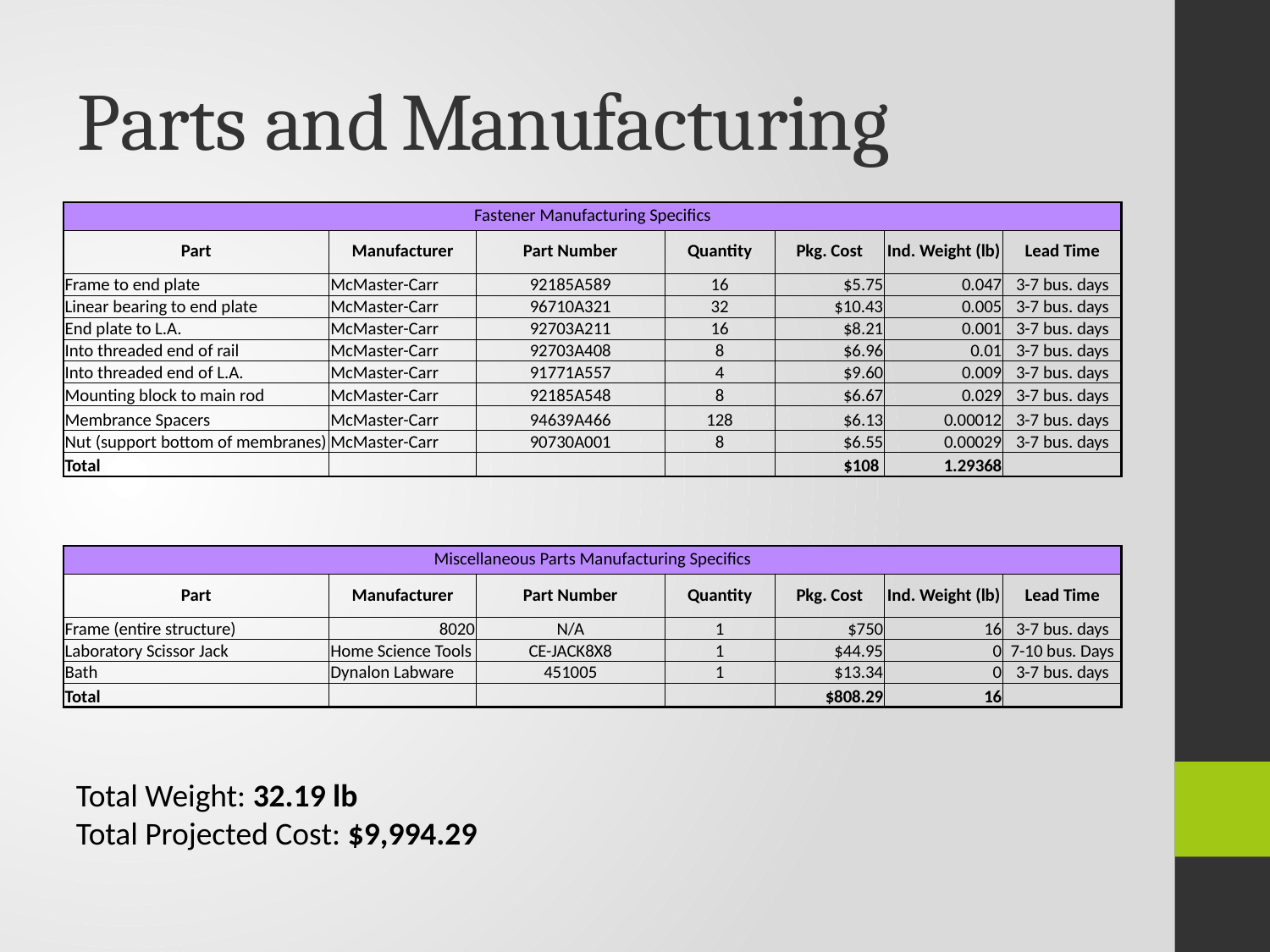

# Parts and Manufacturing
| Fastener Manufacturing Specifics |  |  |  |  |  |  |
| --- | --- | --- | --- | --- | --- | --- |
| Part | Manufacturer | Part Number | Quantity | Pkg. Cost | Ind. Weight (lb) | Lead Time |
| Frame to end plate | McMaster-Carr | 92185A589 | 16 | $5.75 | 0.047 | 3-7 bus. days |
| Linear bearing to end plate | McMaster-Carr | 96710A321 | 32 | $10.43 | 0.005 | 3-7 bus. days |
| End plate to L.A. | McMaster-Carr | 92703A211 | 16 | $8.21 | 0.001 | 3-7 bus. days |
| Into threaded end of rail | McMaster-Carr | 92703A408 | 8 | $6.96 | 0.01 | 3-7 bus. days |
| Into threaded end of L.A. | McMaster-Carr | 91771A557 | 4 | $9.60 | 0.009 | 3-7 bus. days |
| Mounting block to main rod | McMaster-Carr | 92185A548 | 8 | $6.67 | 0.029 | 3-7 bus. days |
| Membrance Spacers | McMaster-Carr | 94639A466 | 128 | $6.13 | 0.00012 | 3-7 bus. days |
| Nut (support bottom of membranes) | McMaster-Carr | 90730A001 | 8 | $6.55 | 0.00029 | 3-7 bus. days |
| Total |  |  |  | $108 | 1.29368 |  |

| Miscellaneous Parts Manufacturing Specifics |  |  |  |  |  |  |
| --- | --- | --- | --- | --- | --- | --- |
| Part | Manufacturer | Part Number | Quantity | Pkg. Cost | Ind. Weight (lb) | Lead Time |
| Frame (entire structure) | 8020 | N/A | 1 | $750 | 16 | 3-7 bus. days |
| Laboratory Scissor Jack | Home Science Tools | CE-JACK8X8 | 1 | $44.95 | 0 | 7-10 bus. Days |
| Bath | Dynalon Labware | 451005 | 1 | $13.34 | 0 | 3-7 bus. days |
| Total |  |  |  | $808.29 | 16 |  |
Total Weight: 32.19 lb
Total Projected Cost: $9,994.29